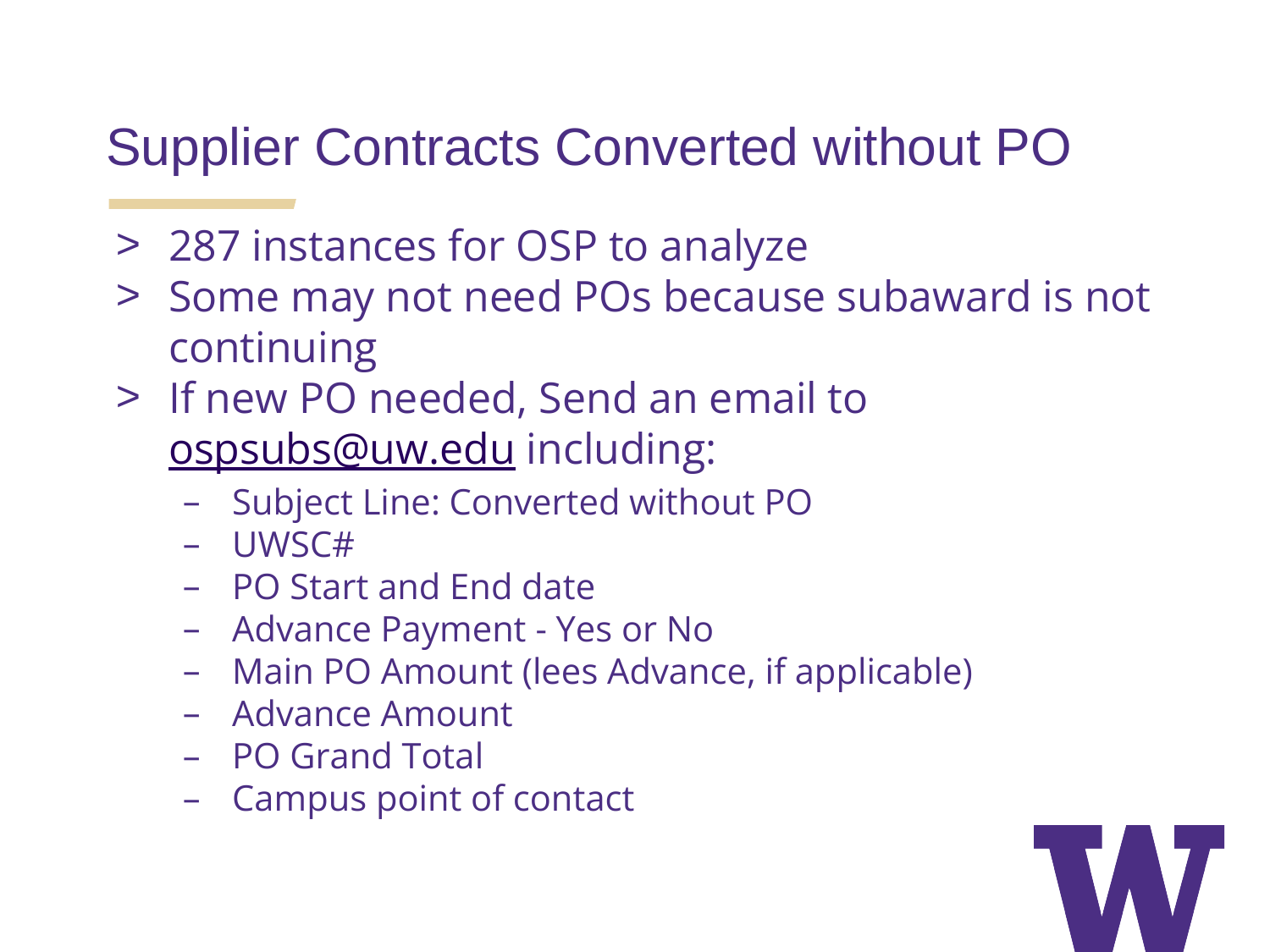

Supplier Contracts Converted without PO
287 instances for OSP to analyze
Some may not need POs because subaward is not continuing
If new PO needed, Send an email to ospsubs@uw.edu including:
Subject Line: Converted without PO
UWSC#
PO Start and End date
Advance Payment - Yes or No
Main PO Amount (lees Advance, if applicable)
Advance Amount
PO Grand Total
Campus point of contact